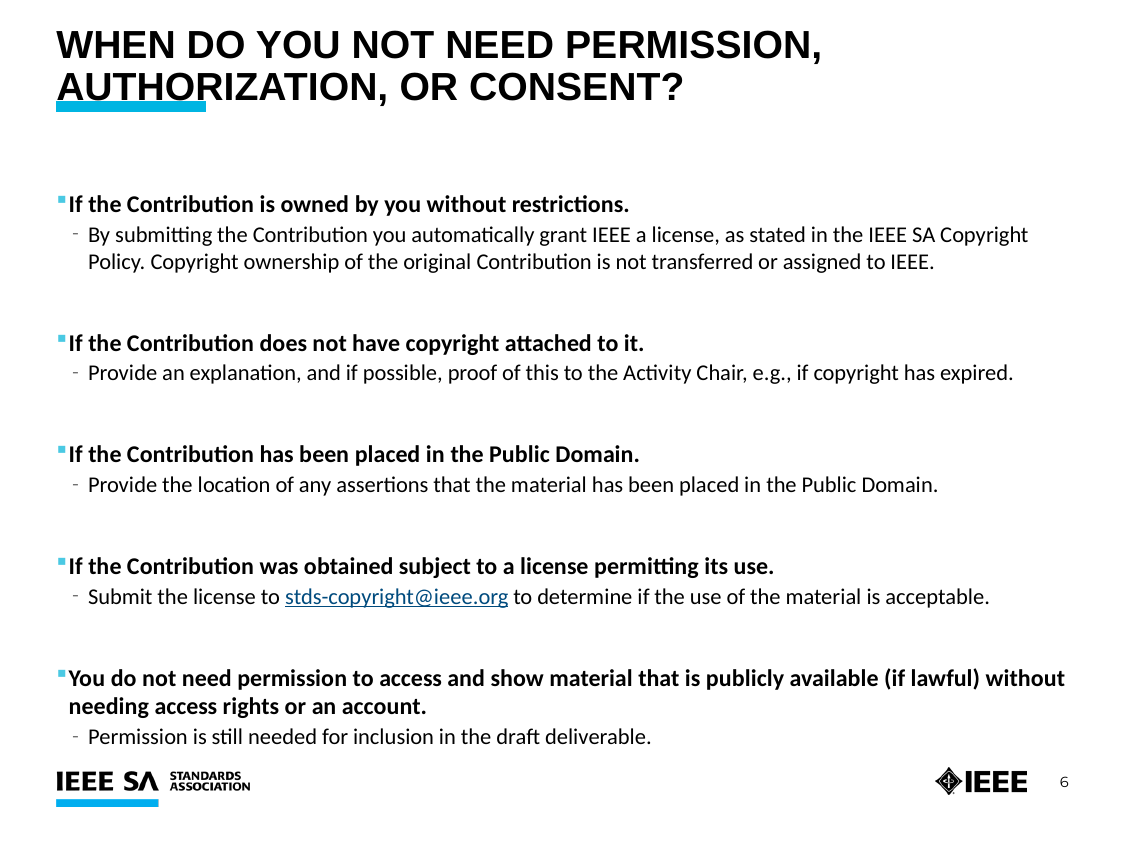

# When do you not need permission, authorization, or consent?
If the Contribution is owned by you without restrictions.
By submitting the Contribution you automatically grant IEEE a license, as stated in the IEEE SA Copyright Policy. Copyright ownership of the original Contribution is not transferred or assigned to IEEE.

If the Contribution does not have copyright attached to it.
Provide an explanation, and if possible, proof of this to the Activity Chair, e.g., if copyright has expired.

If the Contribution has been placed in the Public Domain.
Provide the location of any assertions that the material has been placed in the Public Domain.

If the Contribution was obtained subject to a license permitting its use.
Submit the license to stds-copyright@ieee.org to determine if the use of the material is acceptable.

You do not need permission to access and show material that is publicly available (if lawful) without needing access rights or an account.
Permission is still needed for inclusion in the draft deliverable.

6